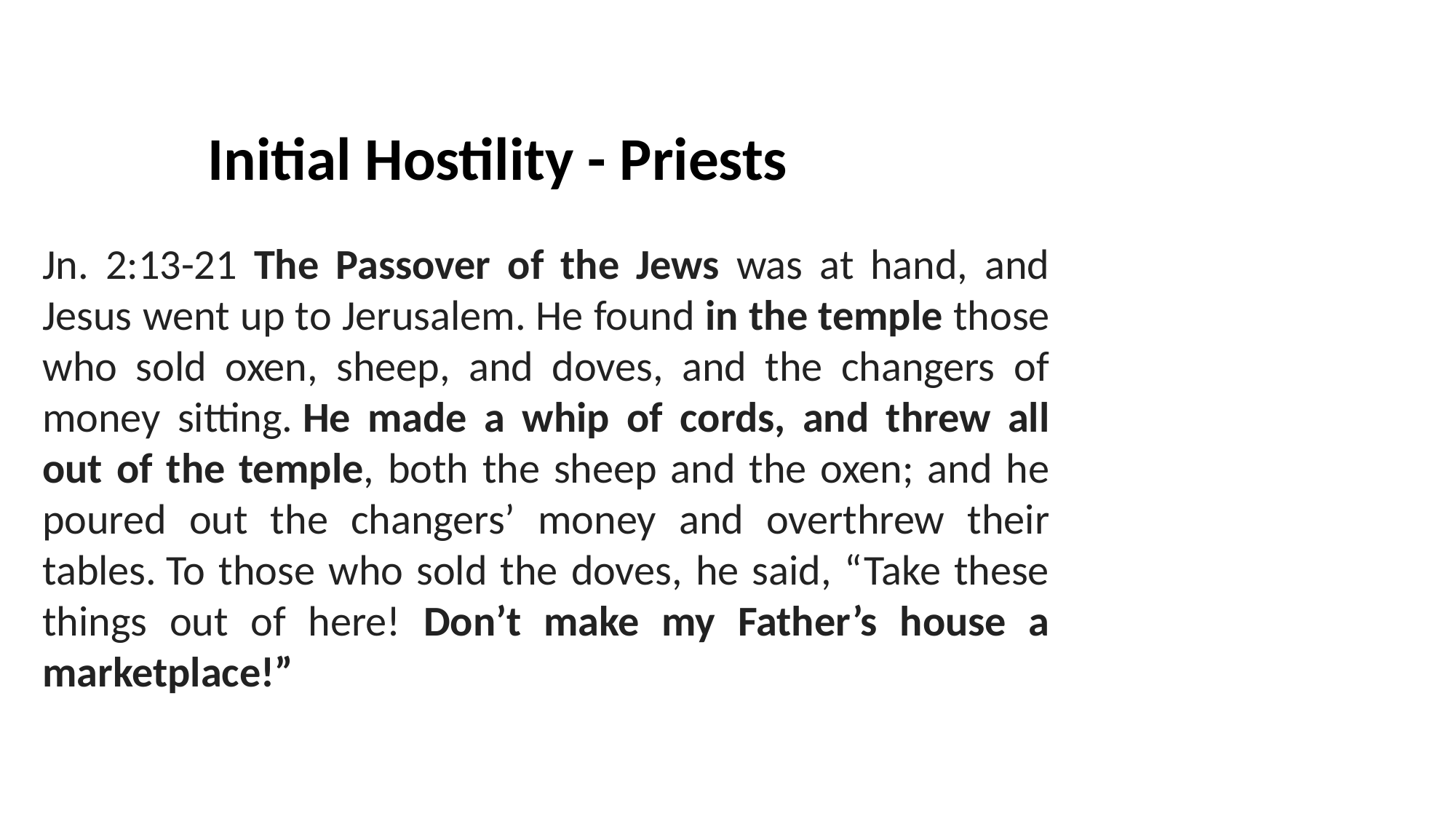

Initial Hostility - Priests
Jn. 2:13-21 The Passover of the Jews was at hand, and Jesus went up to Jerusalem. He found in the temple those who sold oxen, sheep, and doves, and the changers of money sitting. He made a whip of cords, and threw all out of the temple, both the sheep and the oxen; and he poured out the changers’ money and overthrew their tables. To those who sold the doves, he said, “Take these things out of here! Don’t make my Father’s house a marketplace!”